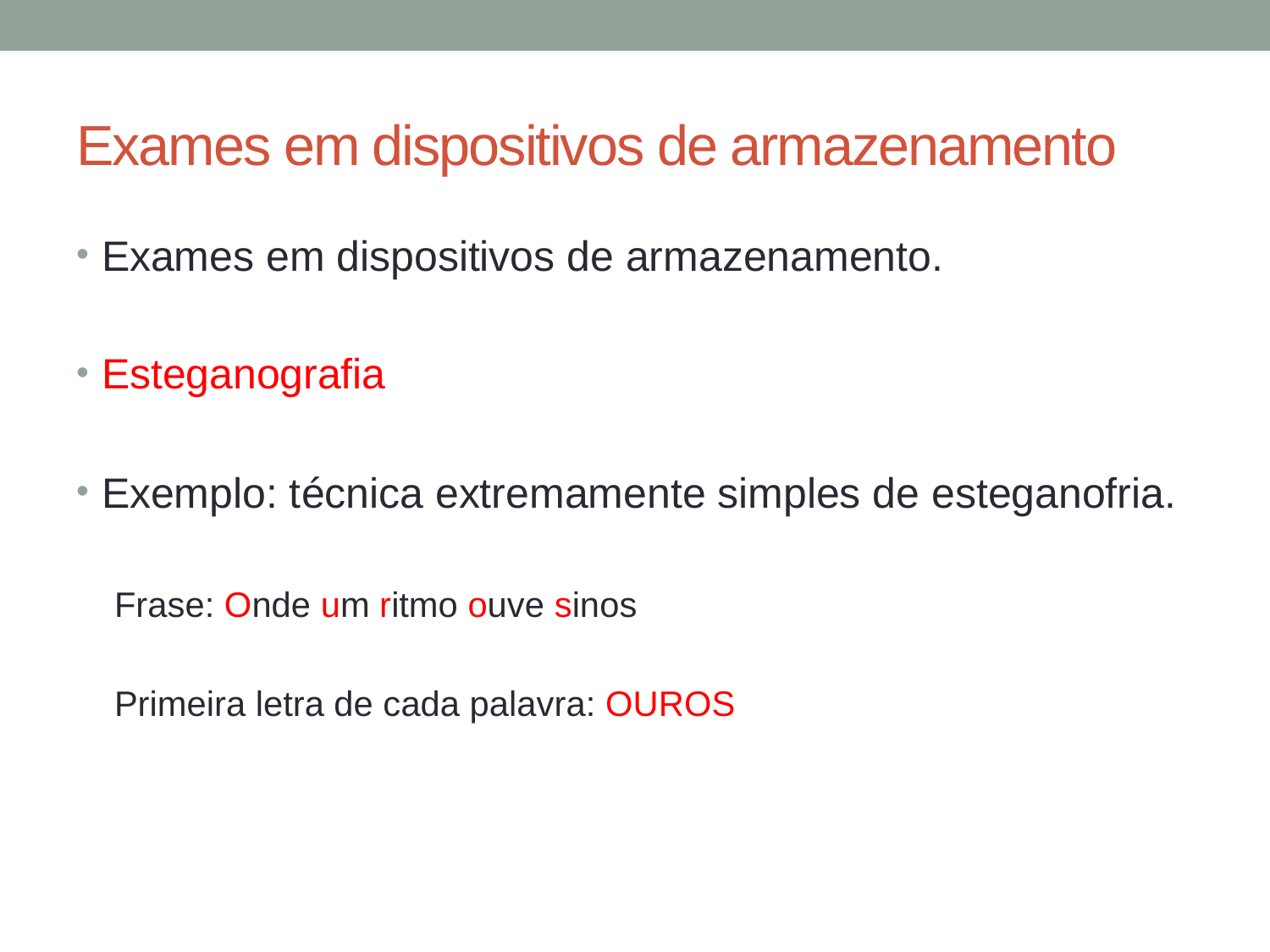

# Exames em dispositivos de armazenamento
Exames em dispositivos de armazenamento.

Esteganografia

Exemplo: técnica extremamente simples de esteganofria.

Frase: Onde um ritmo ouve sinos

Primeira letra de cada palavra: OUROS